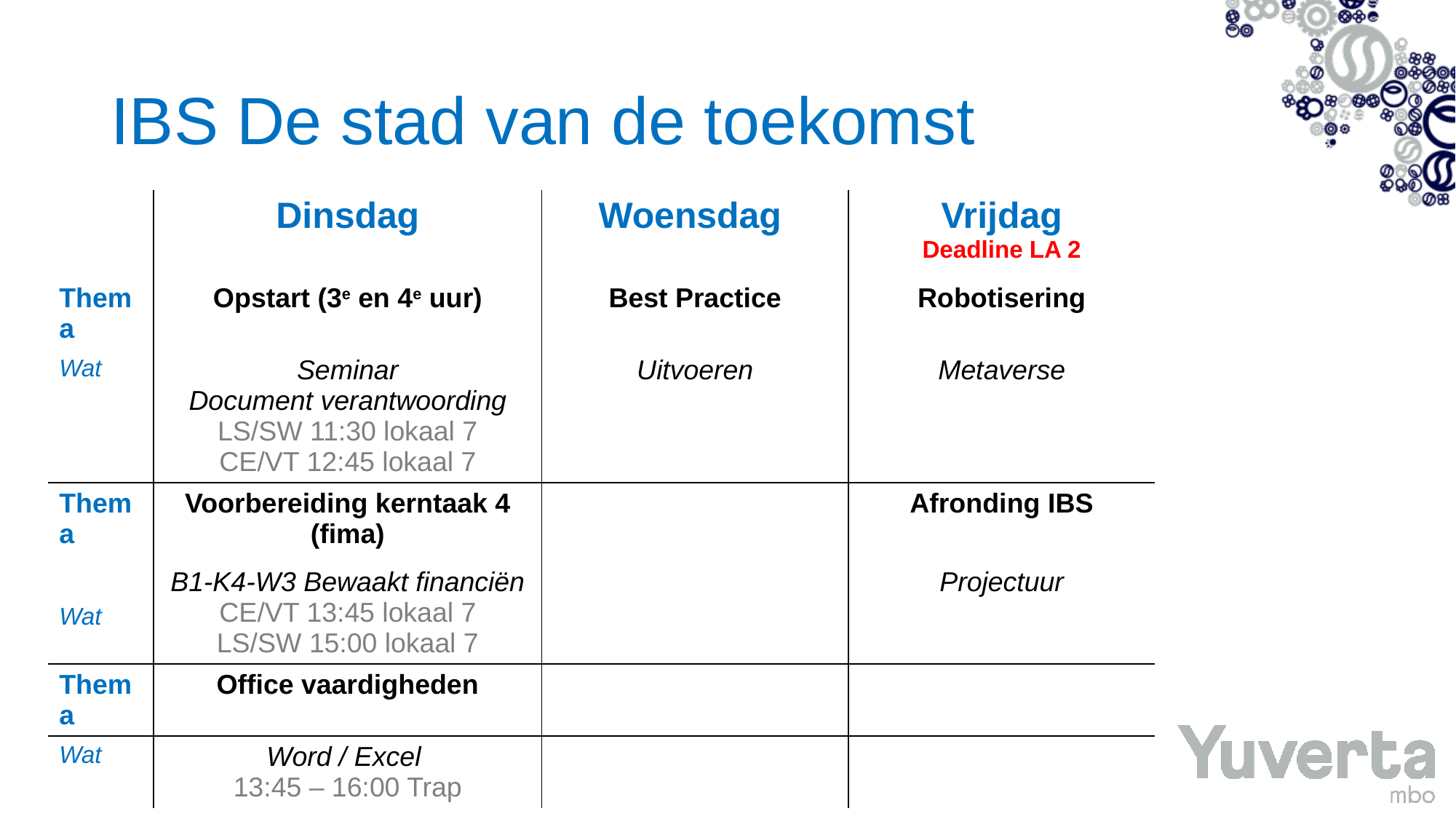

# IBS De stad van de toekomst
|  | Dinsdag | Woensdag | Vrijdag Deadline LA 2 |
| --- | --- | --- | --- |
| Thema | Opstart (3e en 4e uur) | Best Practice | Robotisering |
| Wat | Seminar Document verantwoording LS/SW 11:30 lokaal 7 CE/VT 12:45 lokaal 7 | Uitvoeren | Metaverse |
| Thema Wat | Voorbereiding kerntaak 4 (fima) B1-K4-W3 Bewaakt financiën CE/VT 13:45 lokaal 7 LS/SW 15:00 lokaal 7 |  | Afronding IBS Projectuur |
| Thema | Office vaardigheden |  |  |
| Wat | Word / Excel 13:45 – 16:00 Trap |  |  |